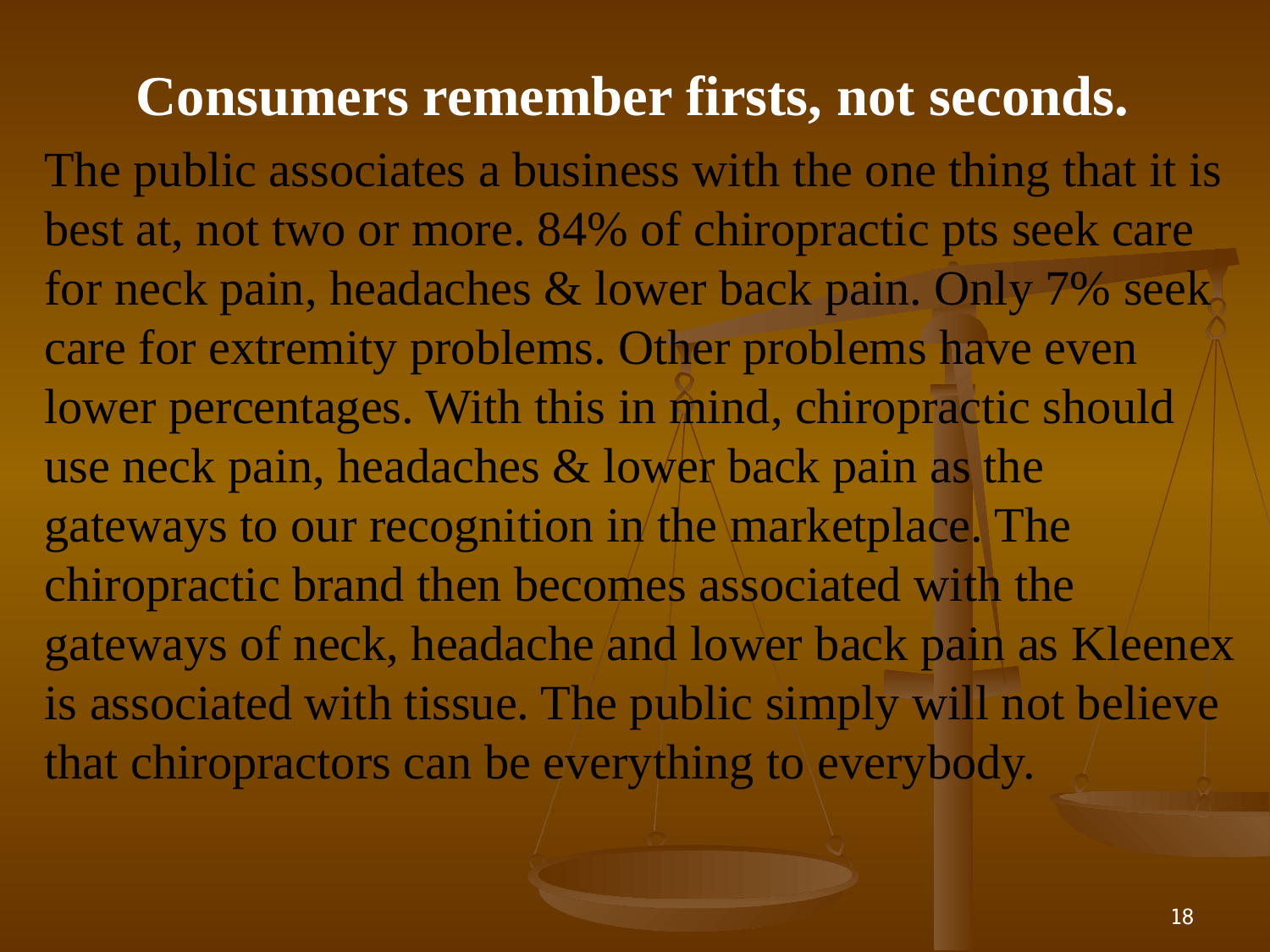

Consumers remember firsts, not seconds.
The public associates a business with the one thing that it is best at, not two or more. 84% of chiropractic pts seek care for neck pain, headaches & lower back pain. Only 7% seek care for extremity problems. Other problems have even lower percentages. With this in mind, chiropractic should use neck pain, headaches & lower back pain as the gateways to our recognition in the marketplace. The chiropractic brand then becomes associated with the gateways of neck, headache and lower back pain as Kleenex is associated with tissue. The public simply will not believe that chiropractors can be everything to everybody.
18